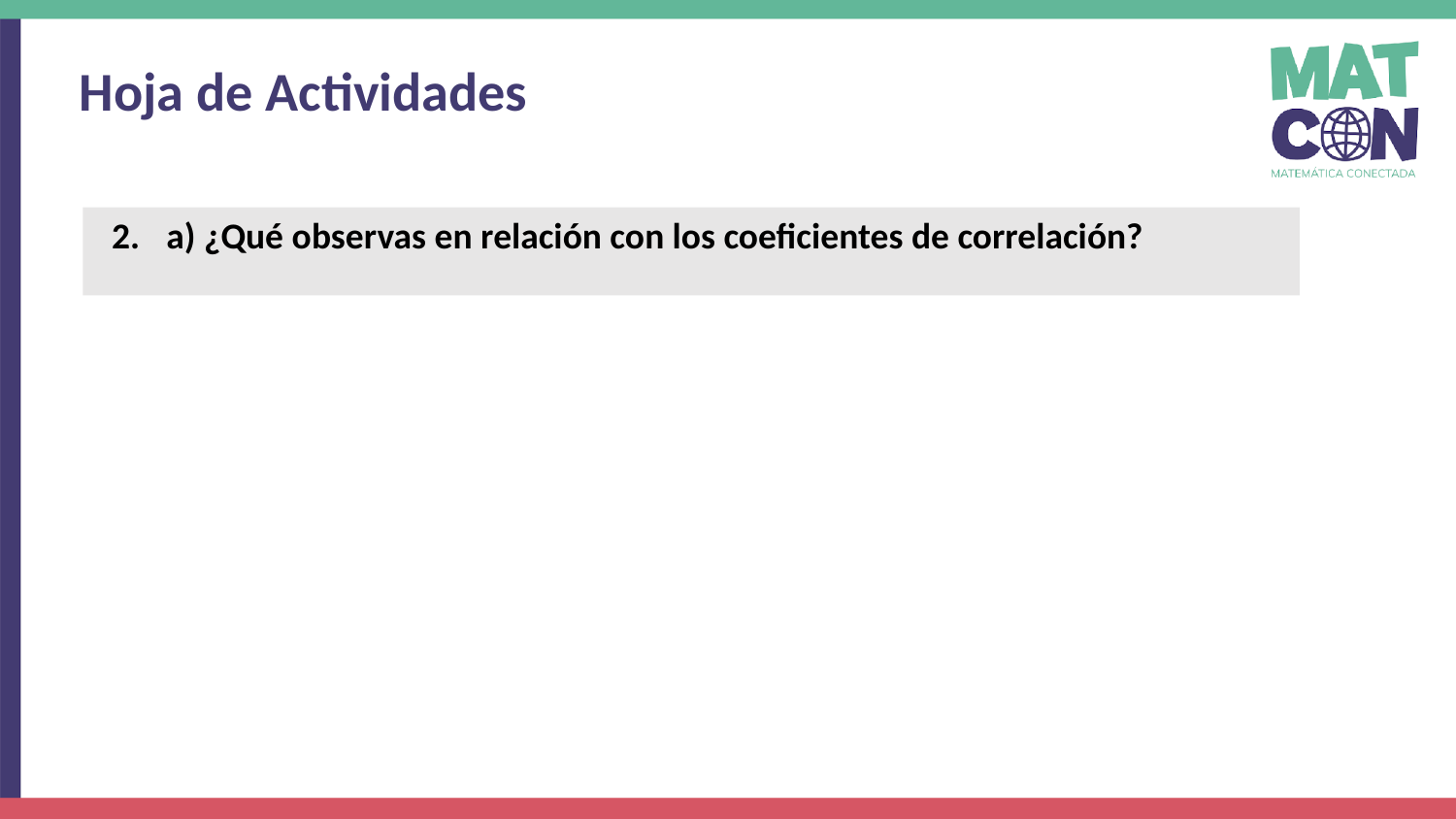

Hoja de Actividades
a) ¿Qué observas en relación con los coeficientes de correlación?